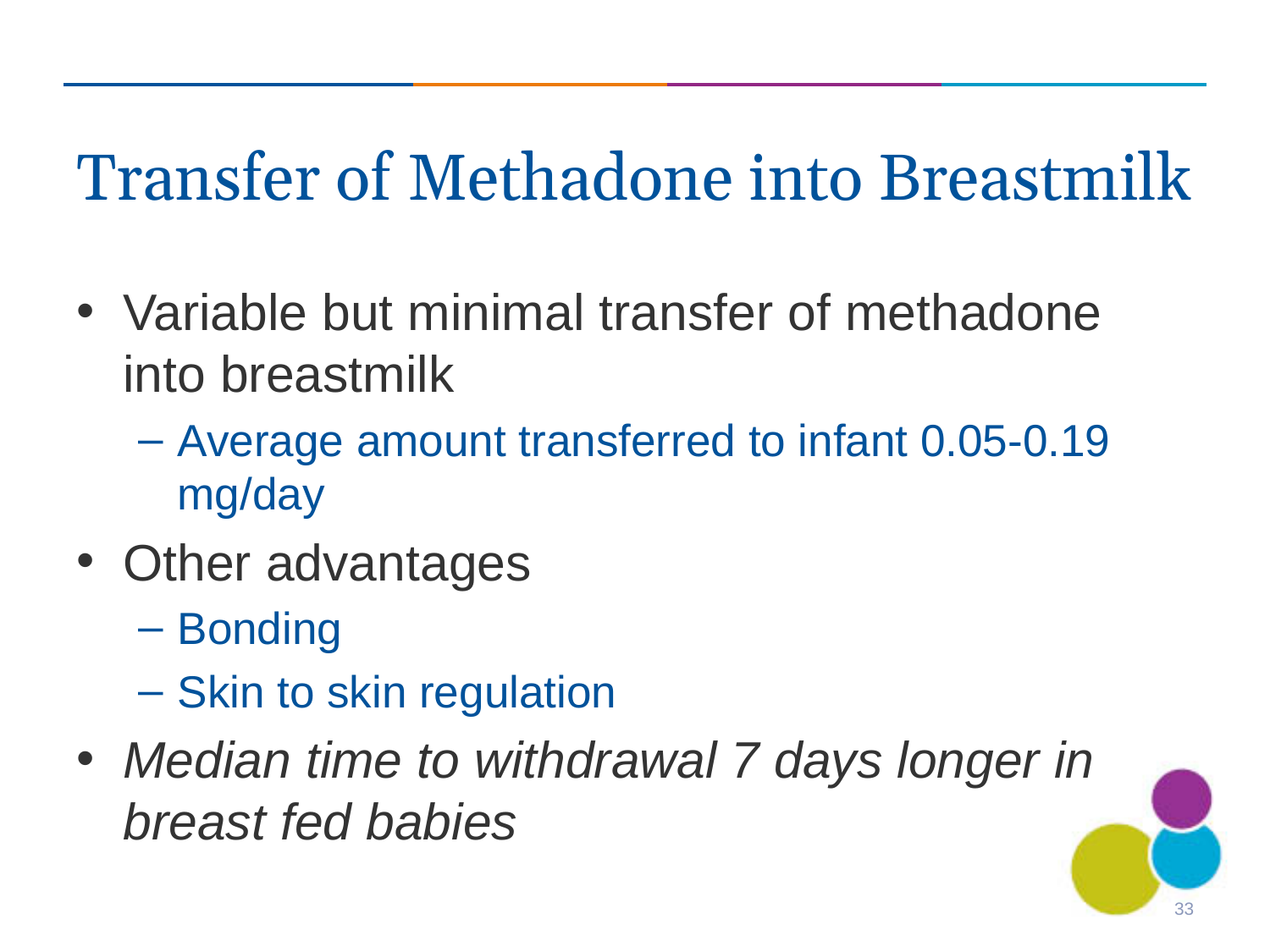

# Transfer of Methadone into Breastmilk
Variable but minimal transfer of methadone into breastmilk
Average amount transferred to infant 0.05-0.19 mg/day
Other advantages
Bonding
Skin to skin regulation
Median time to withdrawal 7 days longer in breast fed babies
33